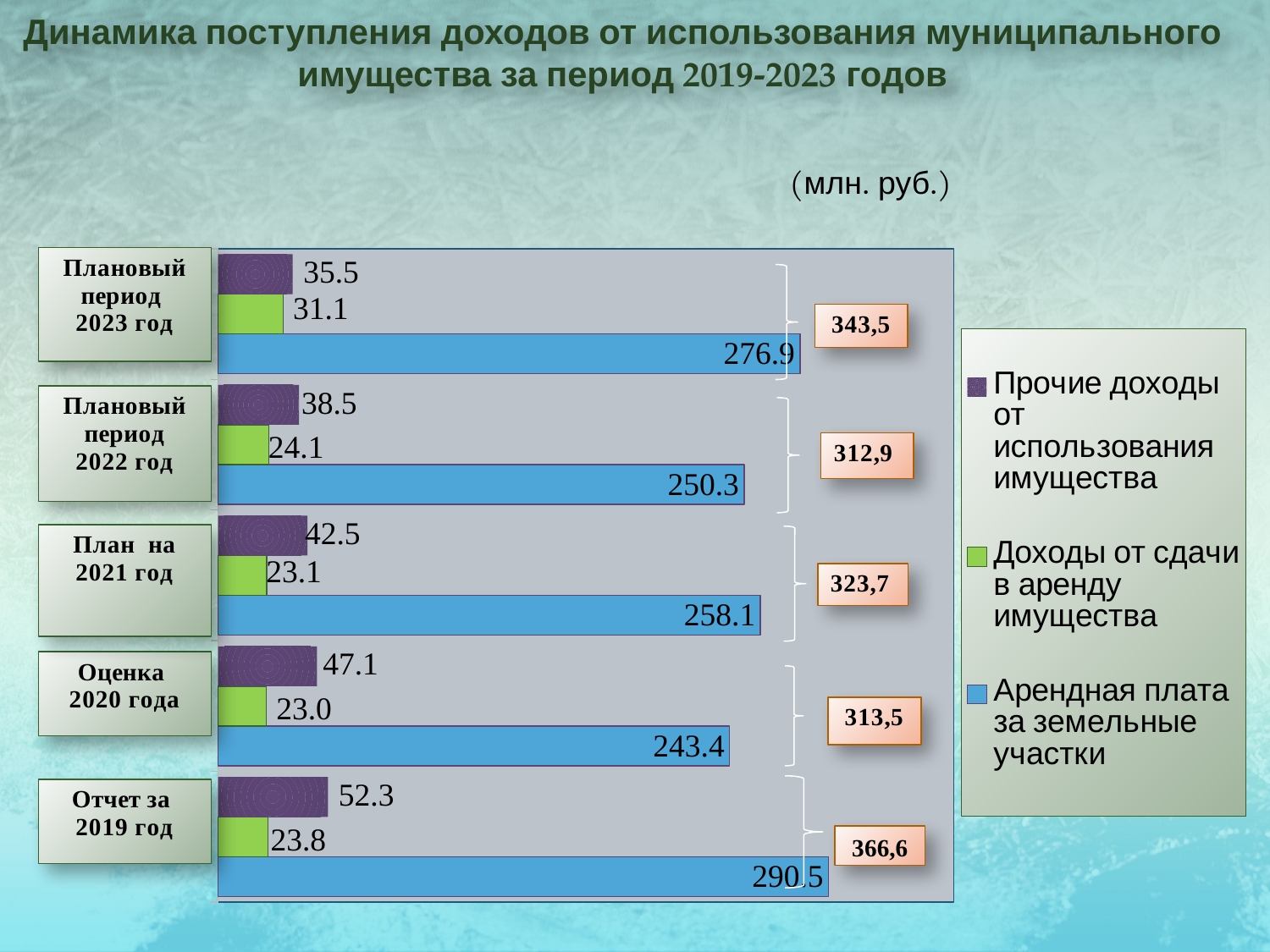

Динамика поступления доходов от использования муниципального имущества за период 2019-2023 годов
(млн. руб.)

### Chart

| Category | Арендная плата за земельные участки | Доходы от сдачи в аренду имущества | Прочие доходы от использования имущества  |
|---|---|---|---|
| 2019 | 290.5 | 23.8 | 52.3 |
| 2020 | 243.4 | 23.0 | 47.1 |
| 2021 | 258.1 | 23.1 | 42.5 |
| 2022 | 250.3 | 24.1 | 38.5 |
| 2023 | 276.9 | 31.1 | 35.5 |
366,6